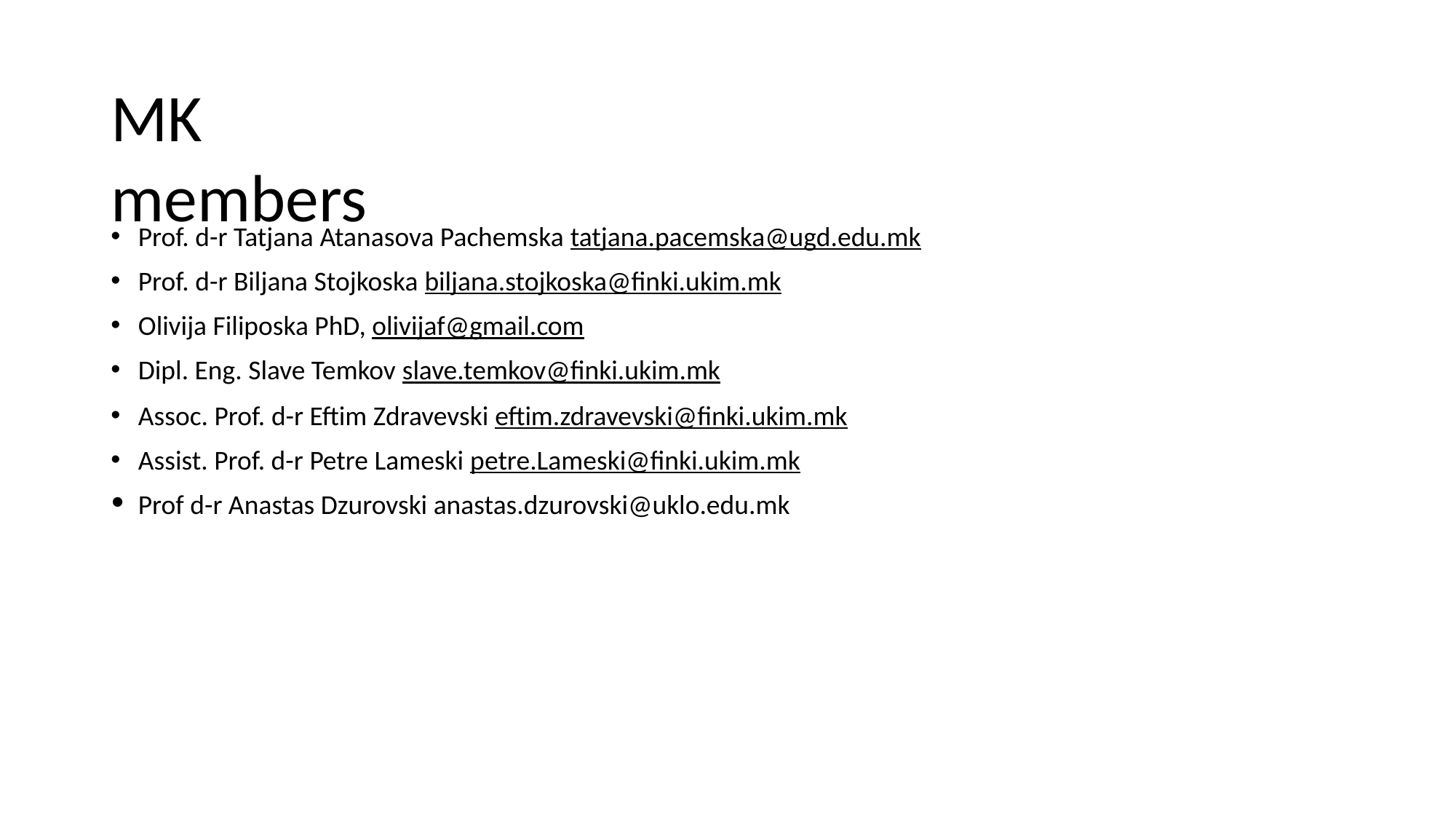

# MK members
Prof. d-r Tatjana Atanasova Pachemska tatjana.pacemska@ugd.edu.mk
Prof. d-r Biljana Stojkoska biljana.stojkoska@finki.ukim.mk
Olivija Filiposka PhD, olivijaf@gmail.com
Dipl. Eng. Slave Temkov slave.temkov@finki.ukim.mk
Assoc. Prof. d-r Eftim Zdravevski eftim.zdravevski@finki.ukim.mk
Assist. Prof. d-r Petre Lameski petre.Lameski@finki.ukim.mk
Prof d-r Anastas Dzurovski anastas.dzurovski@uklo.edu.mk